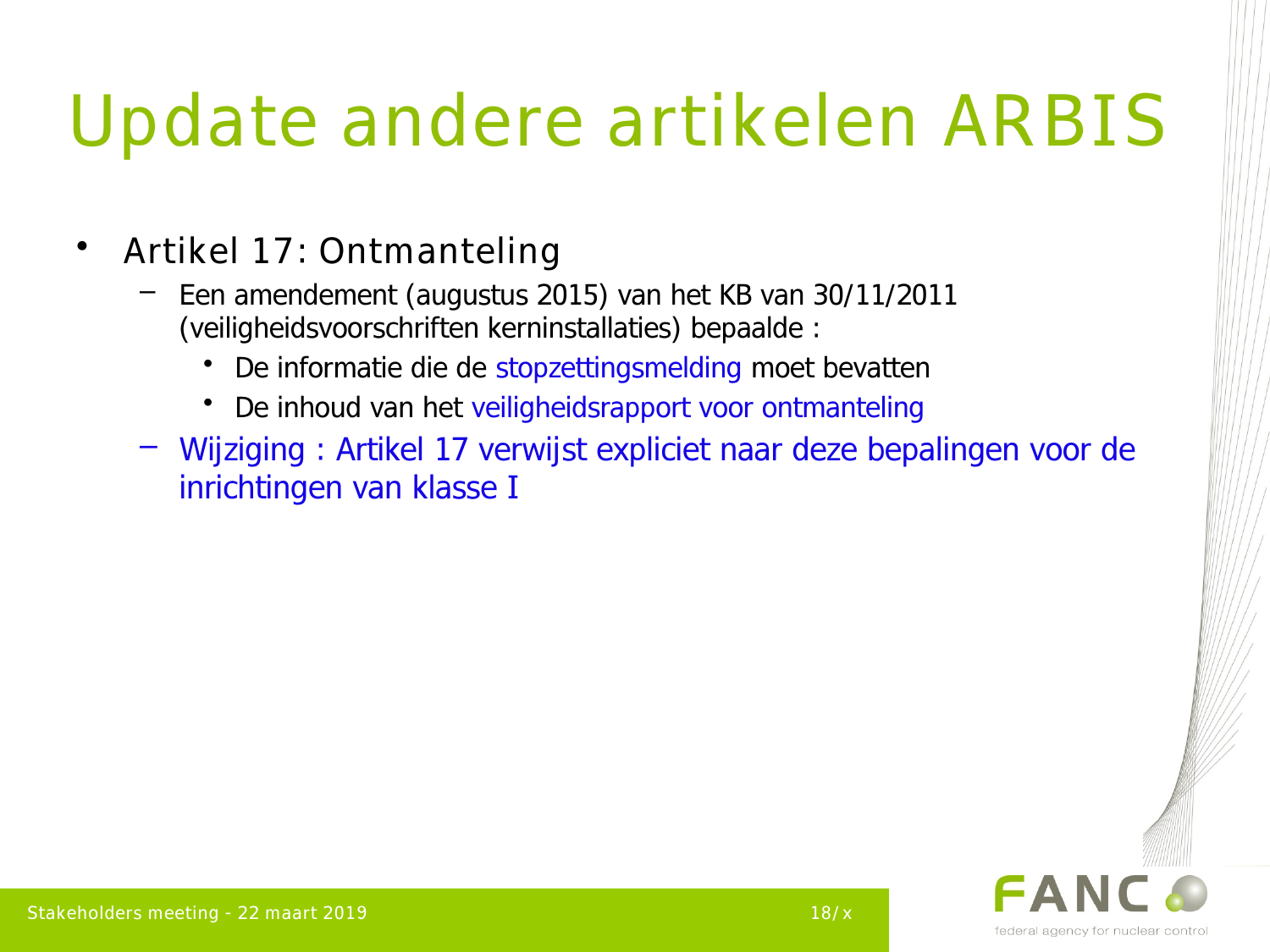

# Update andere artikelen ARBIS
Artikel 17: Ontmanteling
Een amendement (augustus 2015) van het KB van 30/11/2011 (veiligheidsvoorschriften kerninstallaties) bepaalde :
De informatie die de stopzettingsmelding moet bevatten
De inhoud van het veiligheidsrapport voor ontmanteling
Wijziging : Artikel 17 verwijst expliciet naar deze bepalingen voor de inrichtingen van klasse I
Stakeholders meeting - 22 maart 2019
18